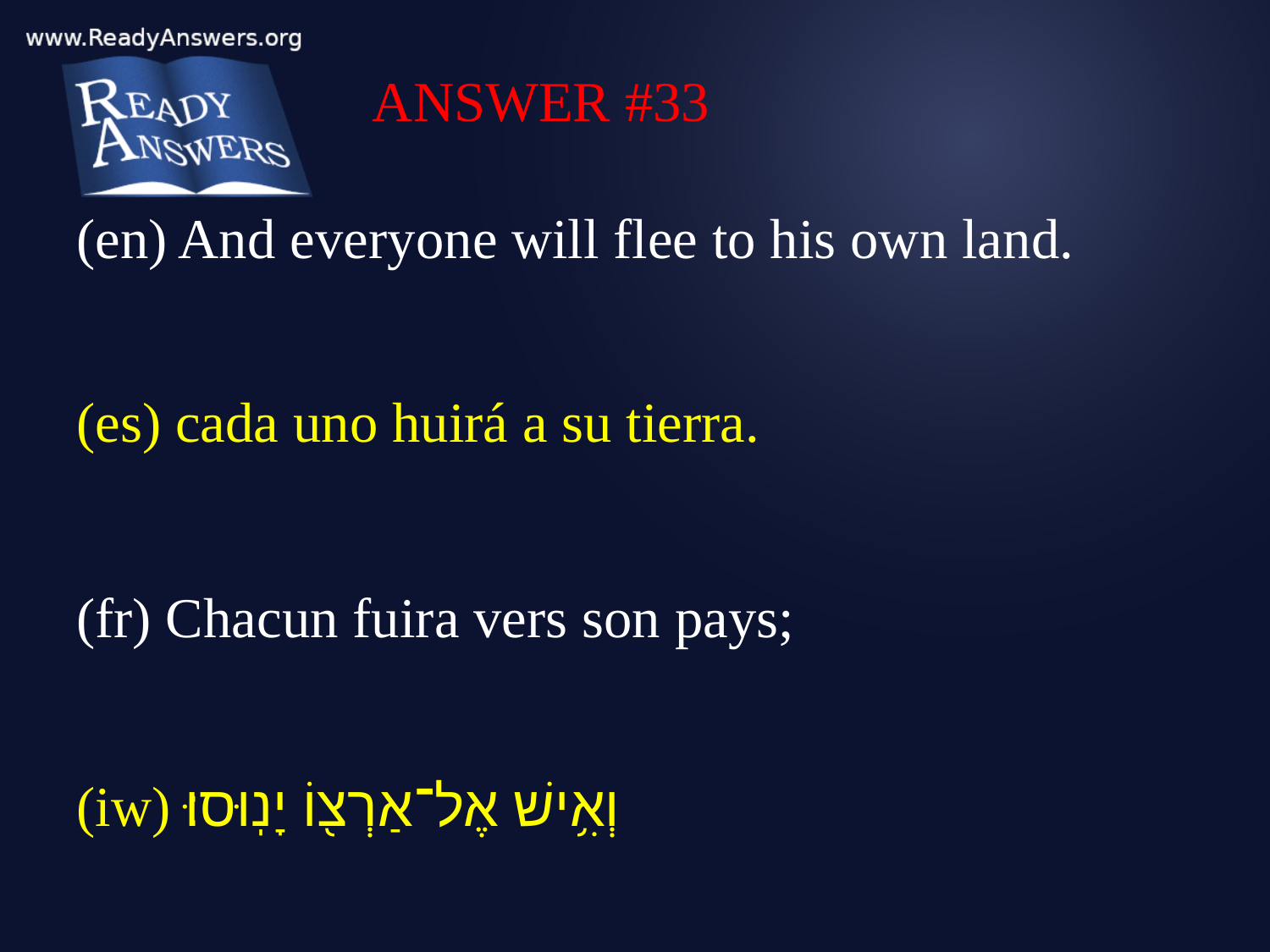

ANSWER #33
(en) And everyone will flee to his own land.
(es) cada uno huirá a su tierra.
(fr) Chacun fuira vers son pays;
(iw) וְאִ֥ישׁ אֶל־אַרְצ֖וֹ יָנֽוּסוּ׃